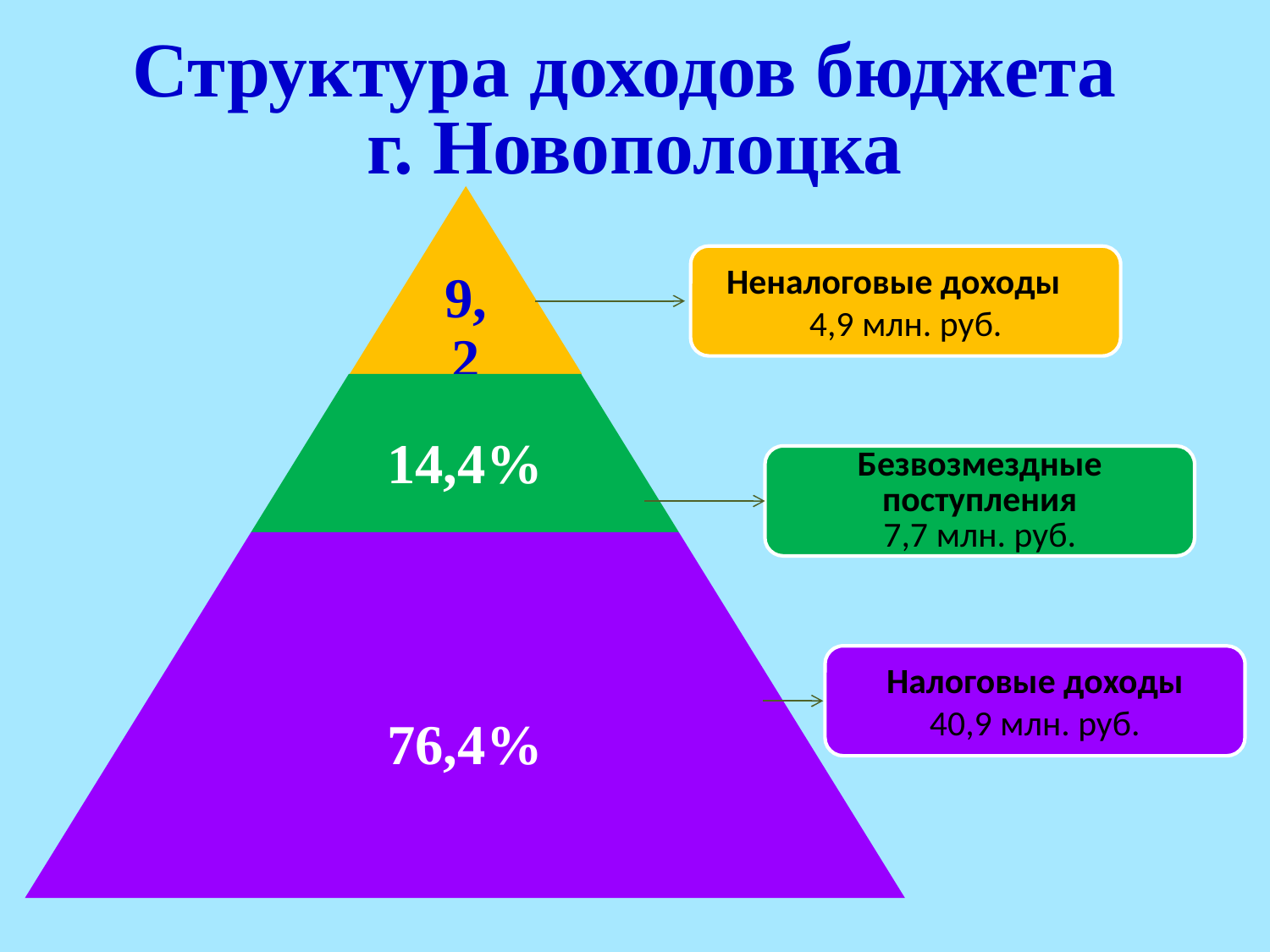

# Структура доходов бюджета г. Новополоцка

9,2%
14,4%
76,4%
Неналоговые доходы    4,9 млн. руб.
Безвозмездные поступления
7,7 млн. руб.
Налоговые доходы
40,9 млн. руб.